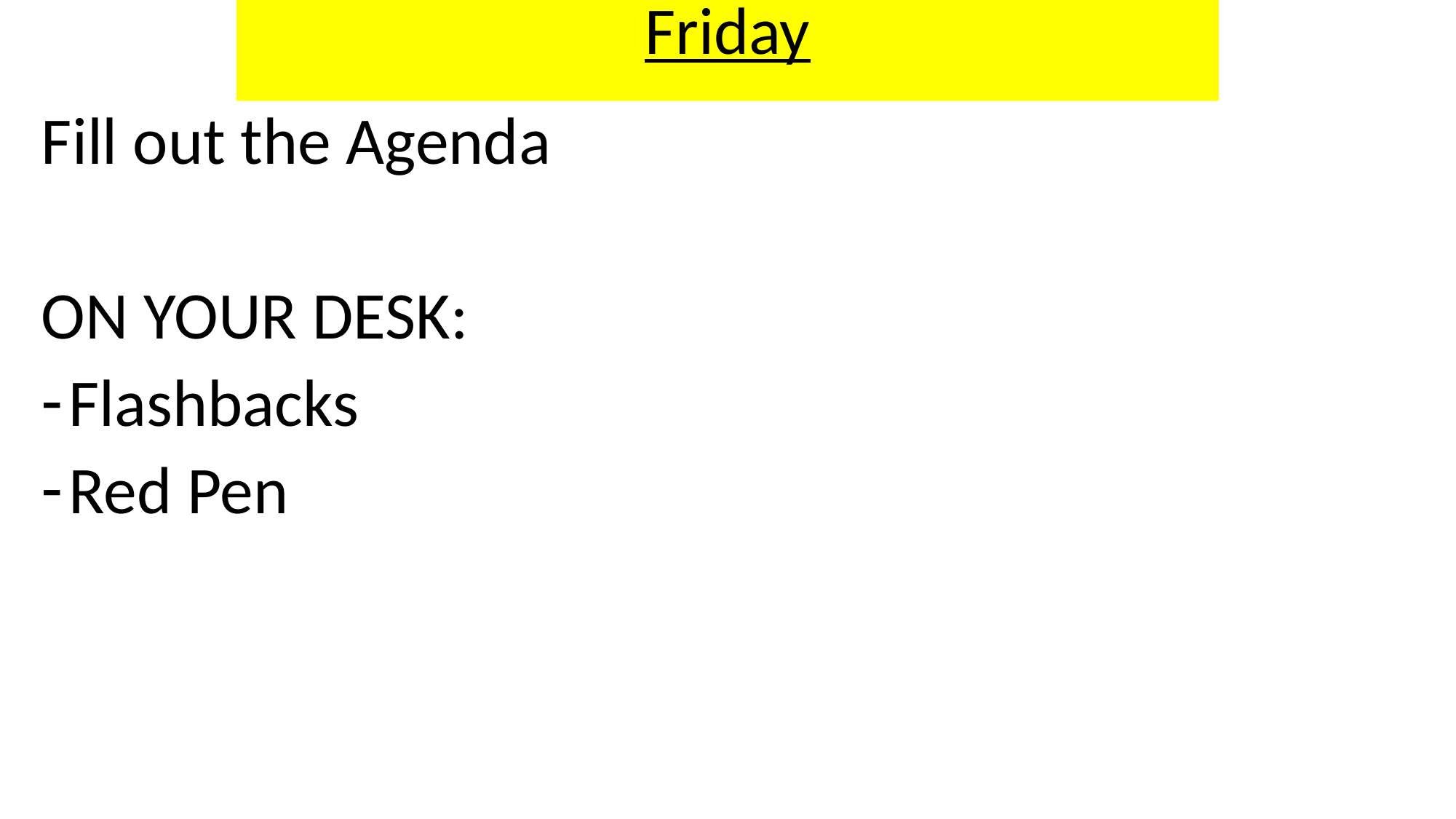

# Friday
Fill out the Agenda

ON YOUR DESK:
Flashbacks
Red Pen